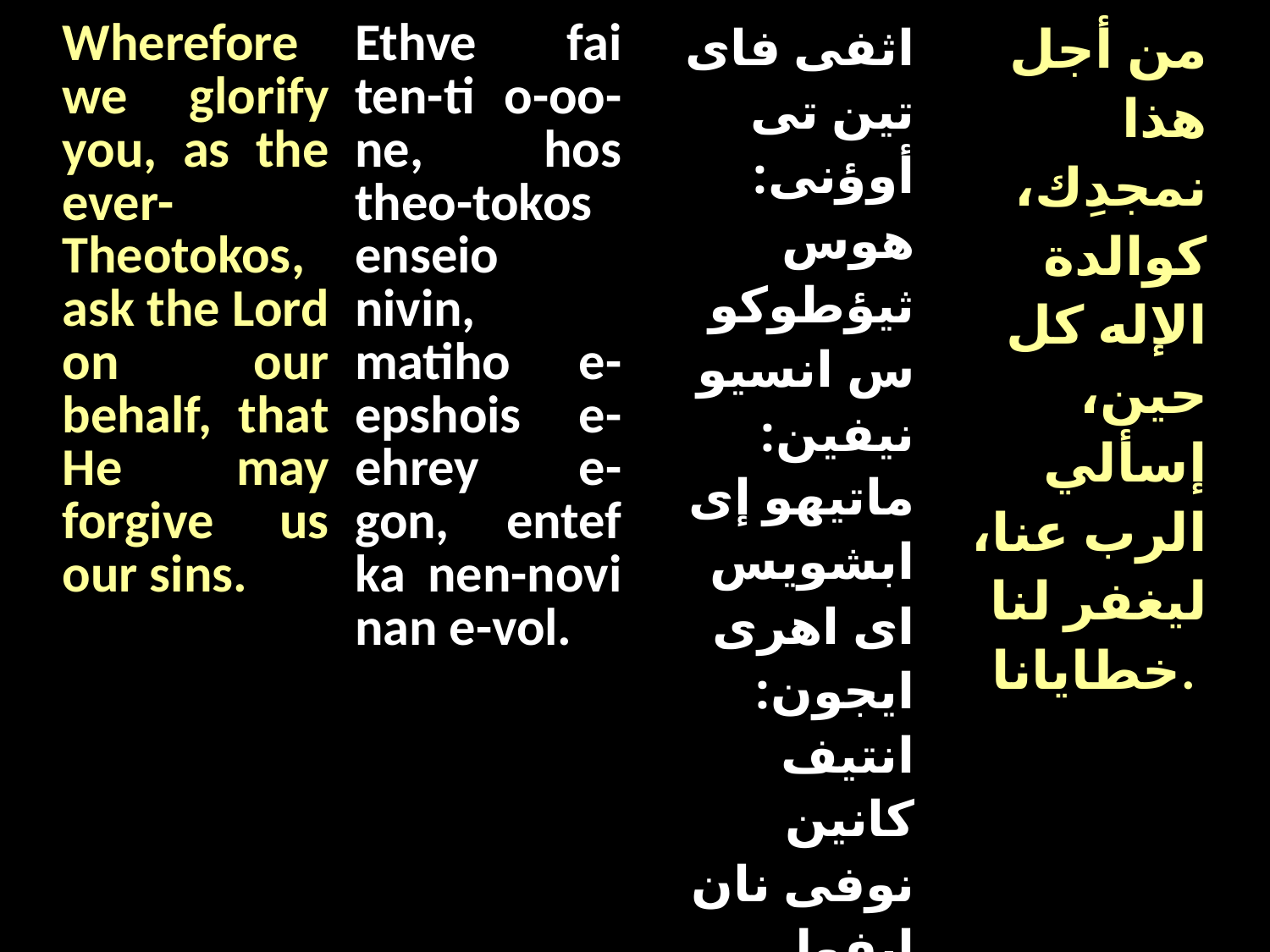

| Wherefore we glorify you, as the ever-Theotokos, ask the Lord on our behalf, that He may forgive us our sins. | Ethve fai ten-ti o-oo-ne, hos theo-tokos enseio nivin, matiho e-epshois e-ehrey e-gon, entef ka nen-novi nan e-vol. | اثفى فاى تين تى أوؤنى: هوس ثيؤطوكوس انسيو نيفين: ماتيهو إى ابشويس اى اهرى ايجون: انتيف كانين نوفى نان ايفول | من أجل هذا نمجدِك، كوالدة الإله كل حين، إسألي الرب عنا، ليغفر لنا خطايانا. |
| --- | --- | --- | --- |